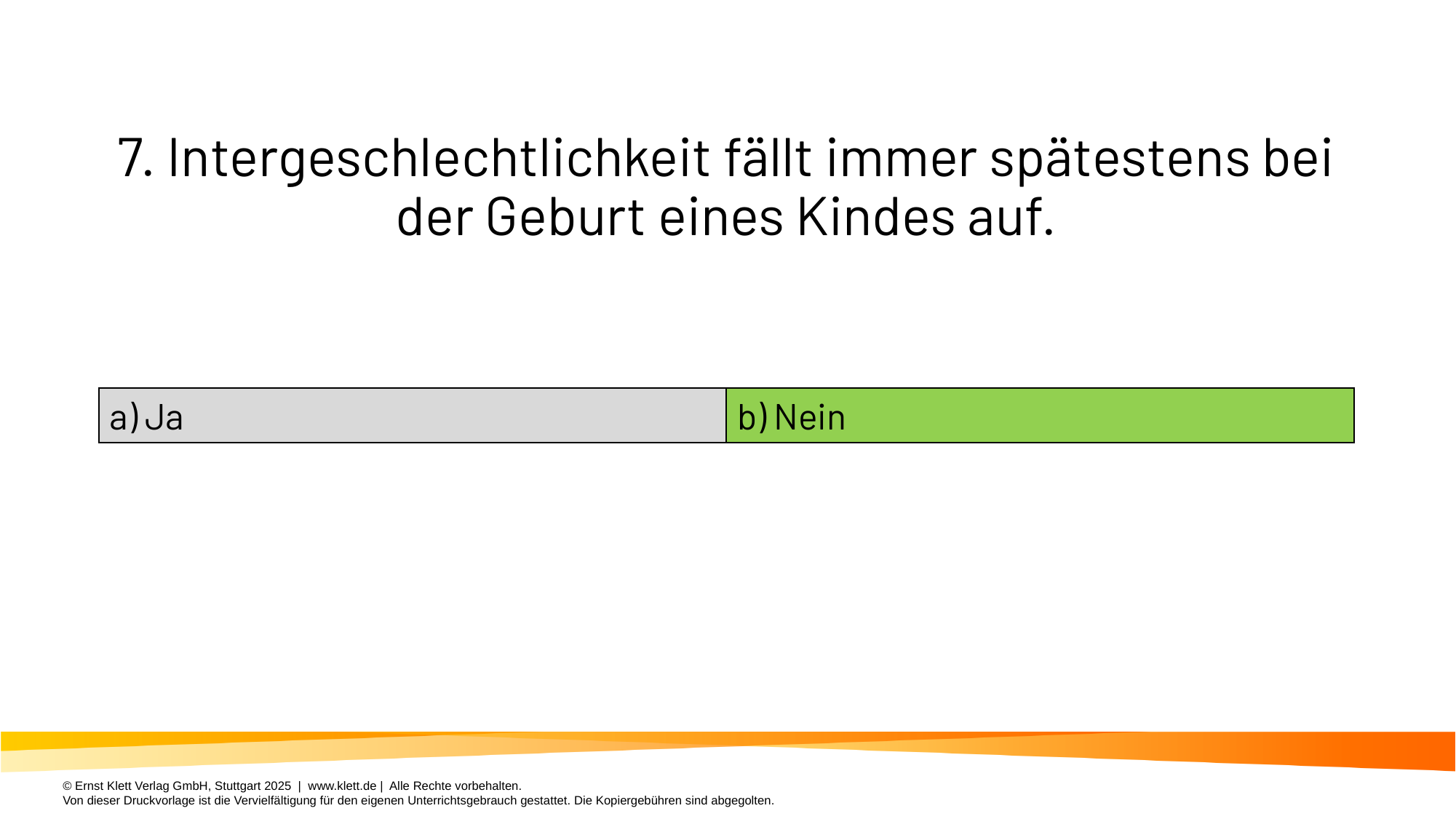

# 7. Intergeschlechtlichkeit fällt immer spätestens bei der Geburt eines Kindes auf.
| a) Ja | b) Nein |
| --- | --- |